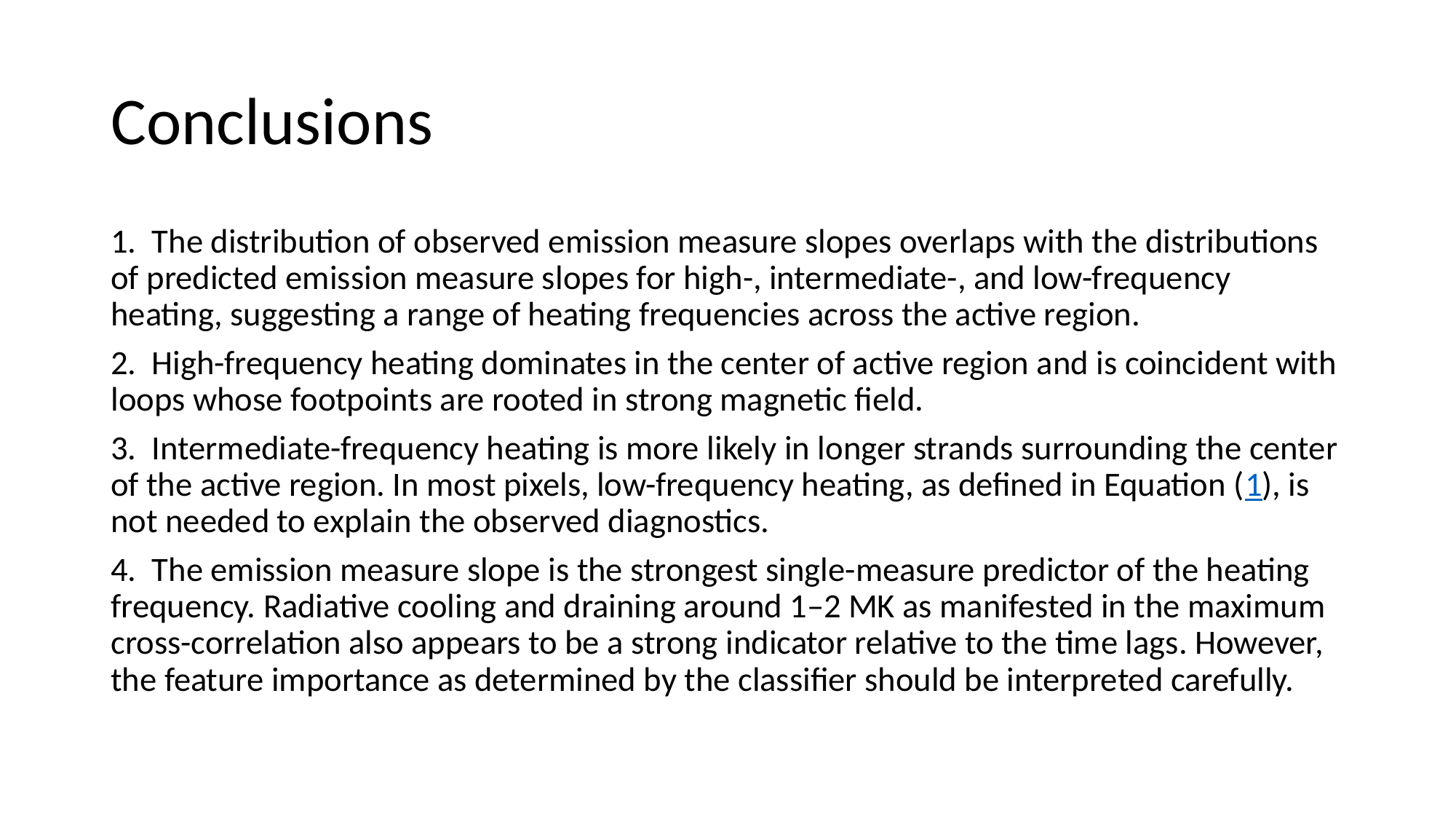

# Conclusions
1.  The distribution of observed emission measure slopes overlaps with the distributions of predicted emission measure slopes for high-, intermediate-, and low-frequency heating, suggesting a range of heating frequencies across the active region.
2.  High-frequency heating dominates in the center of active region and is coincident with loops whose footpoints are rooted in strong magnetic field.
3.  Intermediate-frequency heating is more likely in longer strands surrounding the center of the active region. In most pixels, low-frequency heating, as defined in Equation (1), is not needed to explain the observed diagnostics.
4.  The emission measure slope is the strongest single-measure predictor of the heating frequency. Radiative cooling and draining around 1–2 MK as manifested in the maximum cross-correlation also appears to be a strong indicator relative to the time lags. However, the feature importance as determined by the classifier should be interpreted carefully.